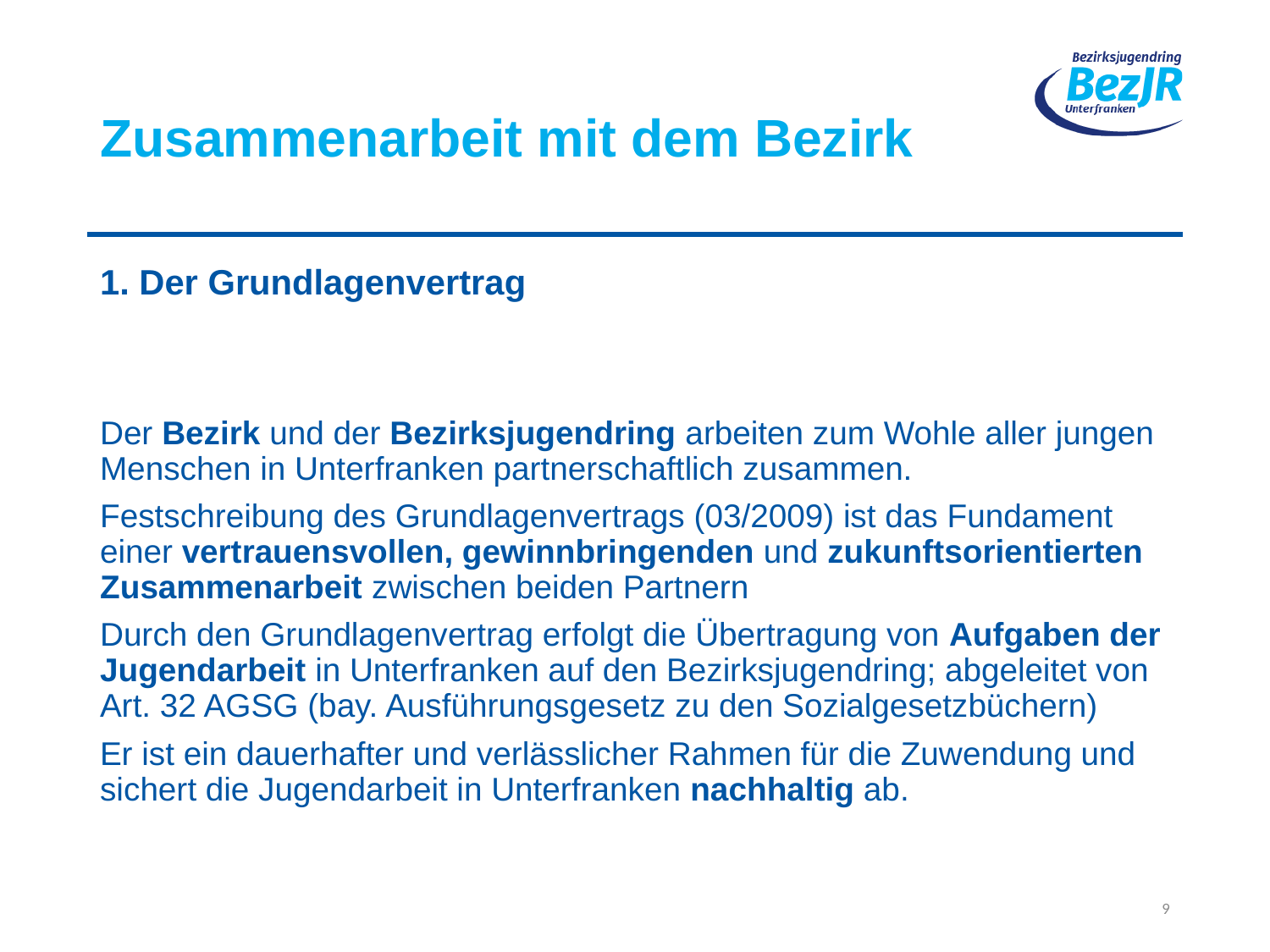

# Zusammenarbeit mit dem Bezirk
1. Der Grundlagenvertrag

Der Bezirk und der Bezirksjugendring arbeiten zum Wohle aller jungen Menschen in Unterfranken partnerschaftlich zusammen.
Festschreibung des Grundlagenvertrags (03/2009) ist das Fundament einer vertrauensvollen, gewinnbringenden und zukunftsorientierten Zusammenarbeit zwischen beiden Partnern
Durch den Grundlagenvertrag erfolgt die Übertragung von Aufgaben der Jugendarbeit in Unterfranken auf den Bezirksjugendring; abgeleitet von Art. 32 AGSG (bay. Ausführungsgesetz zu den Sozialgesetzbüchern)
Er ist ein dauerhafter und verlässlicher Rahmen für die Zuwendung und sichert die Jugendarbeit in Unterfranken nachhaltig ab.

9